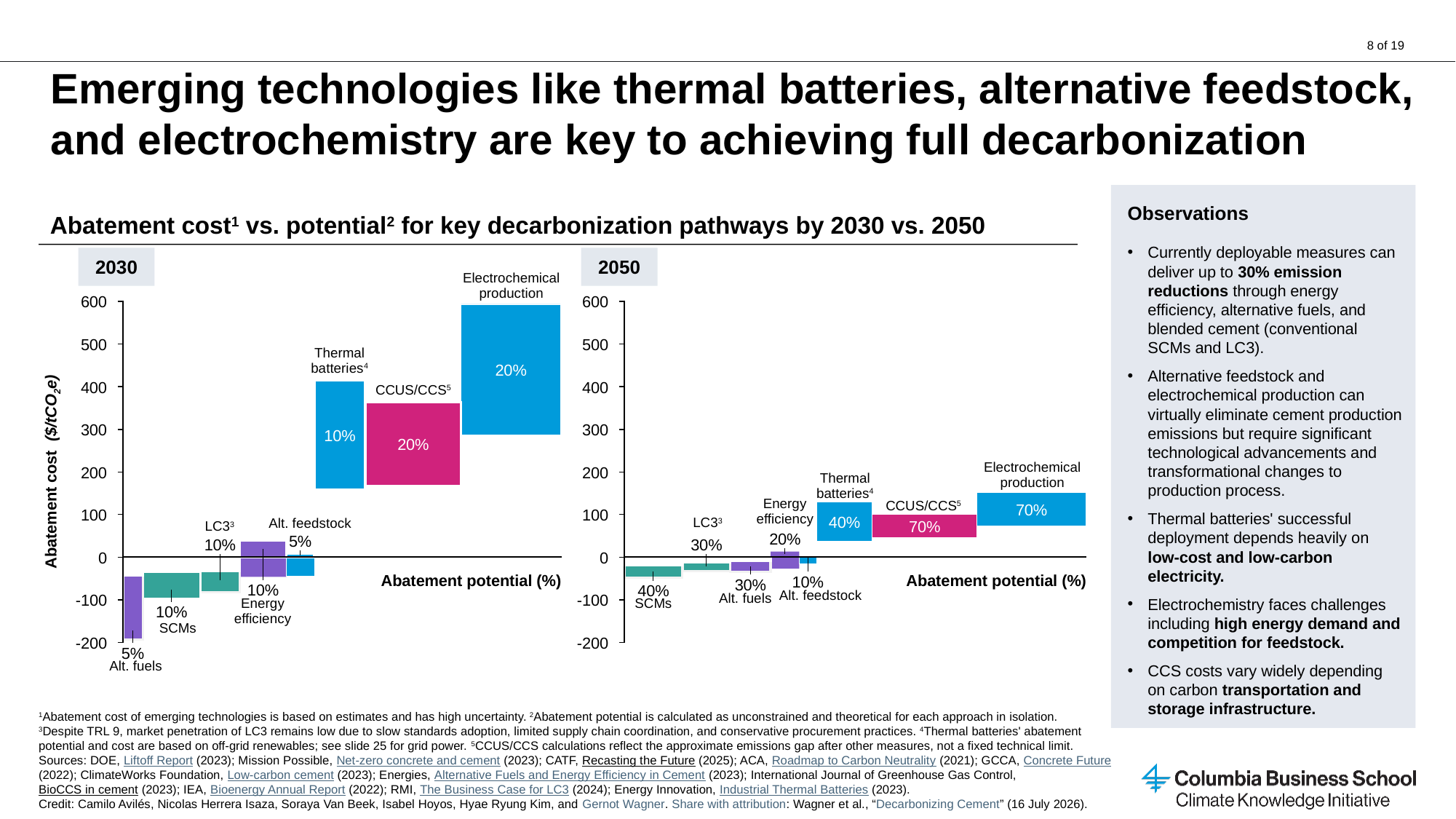

# Emerging technologies like thermal batteries, alternative feedstock, and electrochemistry are key to achieving full decarbonization
Abatement cost1 vs. potential2 for key decarbonization pathways by 2030 vs. 2050
Observations
Currently deployable measures can deliver up to 30% emission reductions through energy efficiency, alternative fuels, and blended cement (conventional SCMs and LC3).
Alternative feedstock and electrochemical production can virtually eliminate cement production emissions but require significant technological advancements and transformational changes to production process.
Thermal batteries' successful deployment depends heavily on low-cost and low-carbon electricity.
Electrochemistry faces challenges including high energy demand and competition for feedstock.
CCS costs vary widely depending on carbon transportation and storage infrastructure.

2030
2050
| Electrochemical production |
| --- |
600
600

500
500
| Thermal batteries4 |
| --- |
20%
Abatement cost  ($/tCO2e)
| CCUS/CCS5 |
| --- |
400
400

300
300
10%
20%

| Electrochemical production |
| --- |
200
200
| Thermal batteries4 |
| --- |

| Energy efficiency |
| --- |

| CCUS/CCS5 |
| --- |
70%

100
100
| LC33 |
| --- |
| Alt. feedstock |
| --- |
40%
| LC33 |
| --- |

70%

20%
5%
10%
30%

0
0

Abatement potential (%)

Abatement potential (%)

10%

30%

10%
40%
| Alt. feedstock |
| --- |
| Alt. fuels |
| --- |
-100
-100
| Energy efficiency |
| --- |
| SCMs |
| --- |
10%
| SCMs |
| --- |
-200
-200
5%
| Alt. fuels |
| --- |
1Abatement cost of emerging technologies is based on estimates and has high uncertainty. 2Abatement potential is calculated as unconstrained and theoretical for each approach in isolation.
3Despite TRL 9, market penetration of LC3 remains low due to slow standards adoption, limited supply chain coordination, and conservative procurement practices. 4Thermal batteries' abatement potential and cost are based on off-grid renewables; see slide 25 for grid power. 5CCUS/CCS calculations reflect the approximate emissions gap after other measures, not a fixed technical limit.
Sources: DOE, Liftoff Report (2023); Mission Possible, Net-zero concrete and cement (2023); CATF, Recasting the Future (2025); ACA, Roadmap to Carbon Neutrality (2021); GCCA, Concrete Future
(2022); ClimateWorks Foundation, Low-carbon cement (2023); Energies, Alternative Fuels and Energy Efficiency in Cement (2023); International Journal of Greenhouse Gas Control, BioCCS in cement (2023); IEA, Bioenergy Annual Report (2022); RMI, The Business Case for LC3 (2024); Energy Innovation, Industrial Thermal Batteries (2023).
Credit: Camilo Avilés, Nicolas Herrera Isaza, Soraya Van Beek, Isabel Hoyos, Hyae Ryung Kim, and Gernot Wagner. Share with attribution: Wagner et al., “Decarbonizing Cement” (16 July 2026).